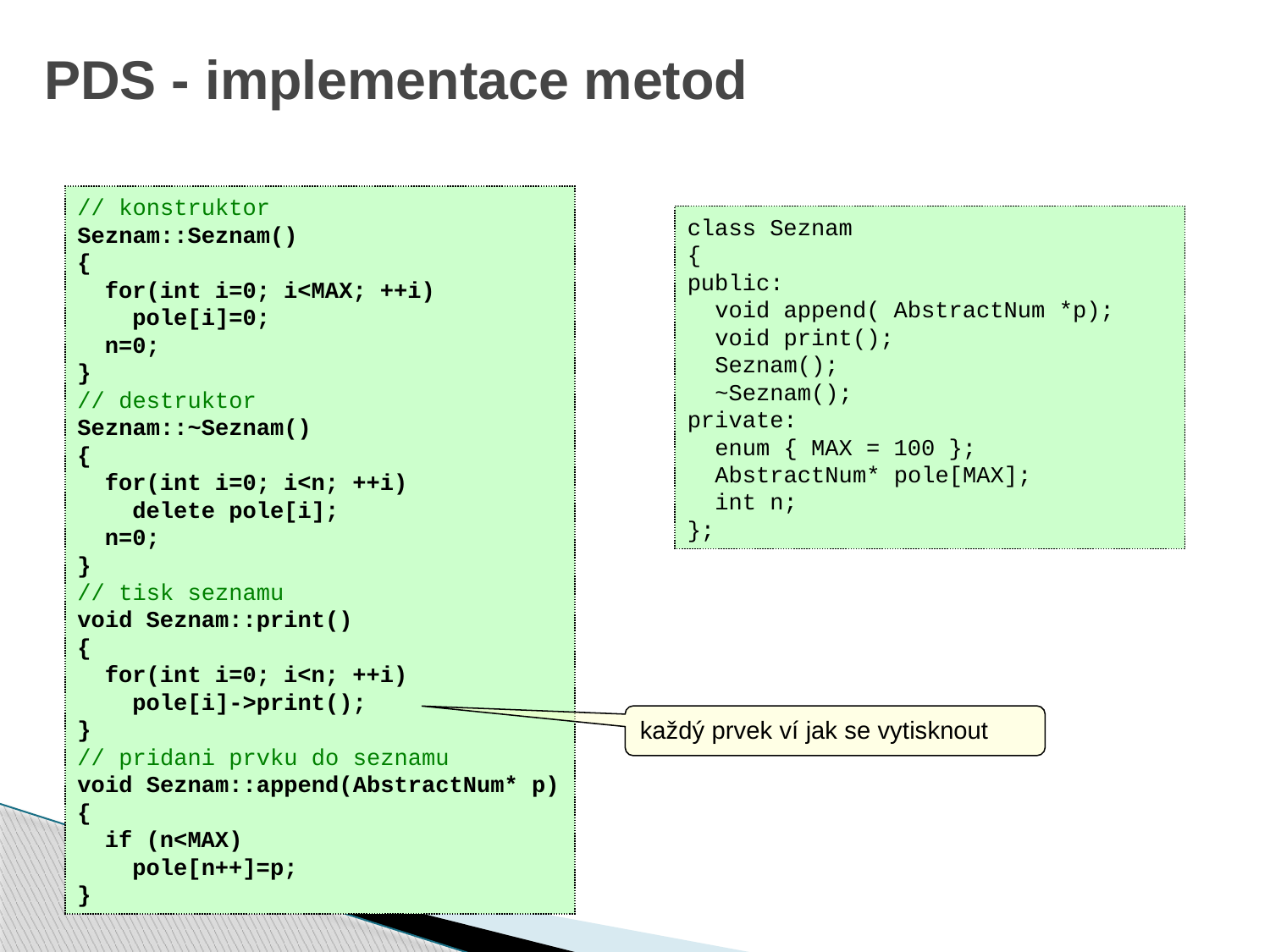

# PDS - implementace metod
// konstruktor
Seznam::Seznam()
{
  for(int i=0; i<MAX; ++i)
    pole[i]=0;
  n=0;
}
// destruktor
Seznam::~Seznam()
{
  for(int i=0; i<n; ++i)
    delete pole[i];
  n=0;
}
// tisk seznamu
void Seznam::print()
{
  for(int i=0; i<n; ++i)
    pole[i]->print();
}
// pridani prvku do seznamu
void Seznam::append(AbstractNum* p)
{
  if (n<MAX)
    pole[n++]=p;
}
class Seznam
{
public:
  void append( AbstractNum *p);
  void print();
  Seznam();
  ~Seznam();
private:
  enum { MAX = 100 };
  AbstractNum* pole[MAX];
  int n;
};
každý prvek ví jak se vytisknout